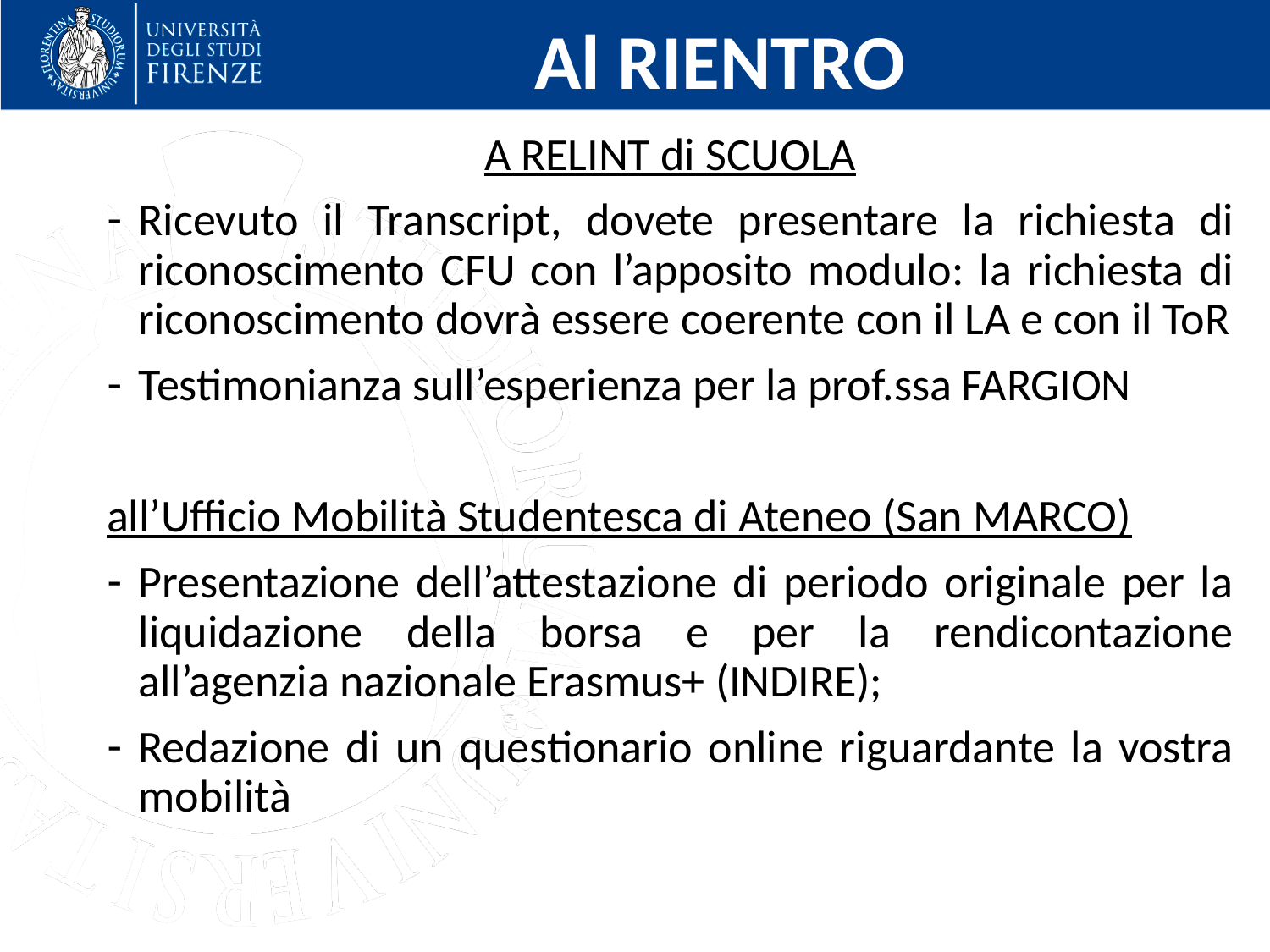

Al RIENTRO
A RELINT di SCUOLA
Ricevuto il Transcript, dovete presentare la richiesta di riconoscimento CFU con l’apposito modulo: la richiesta di riconoscimento dovrà essere coerente con il LA e con il ToR
Testimonianza sull’esperienza per la prof.ssa FARGION

all’Ufficio Mobilità Studentesca di Ateneo (San MARCO)
Presentazione dell’attestazione di periodo originale per la liquidazione della borsa e per la rendicontazione all’agenzia nazionale Erasmus+ (INDIRE);
Redazione di un questionario online riguardante la vostra mobilità